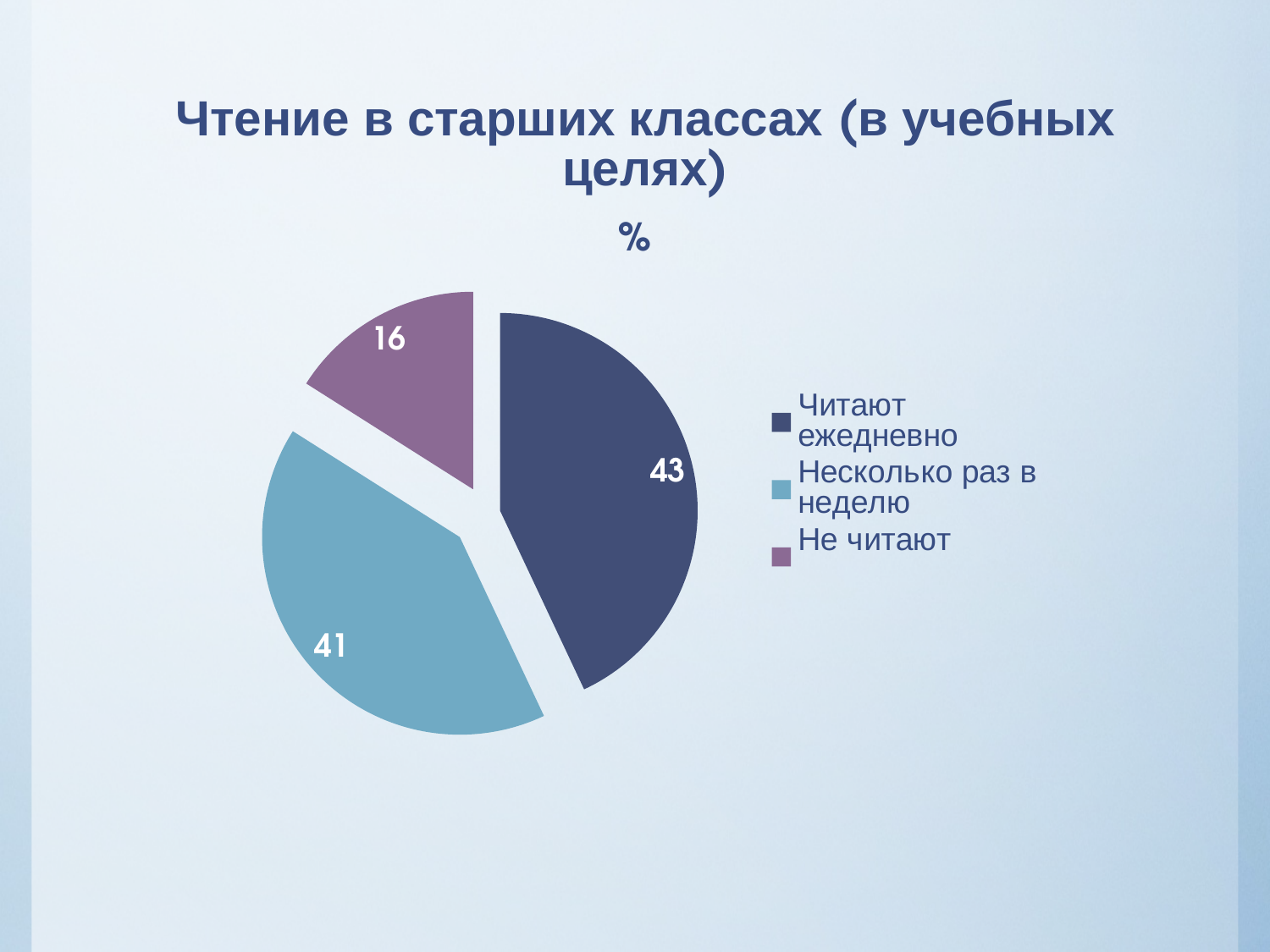

# Чтение в старших классах (в учебных целях)

### Chart:

| Category | % |
|---|---|
| Читают ежедневно | 43.0 |
| Несколько раз в неделю | 41.0 |
| Не читают | 16.0 |